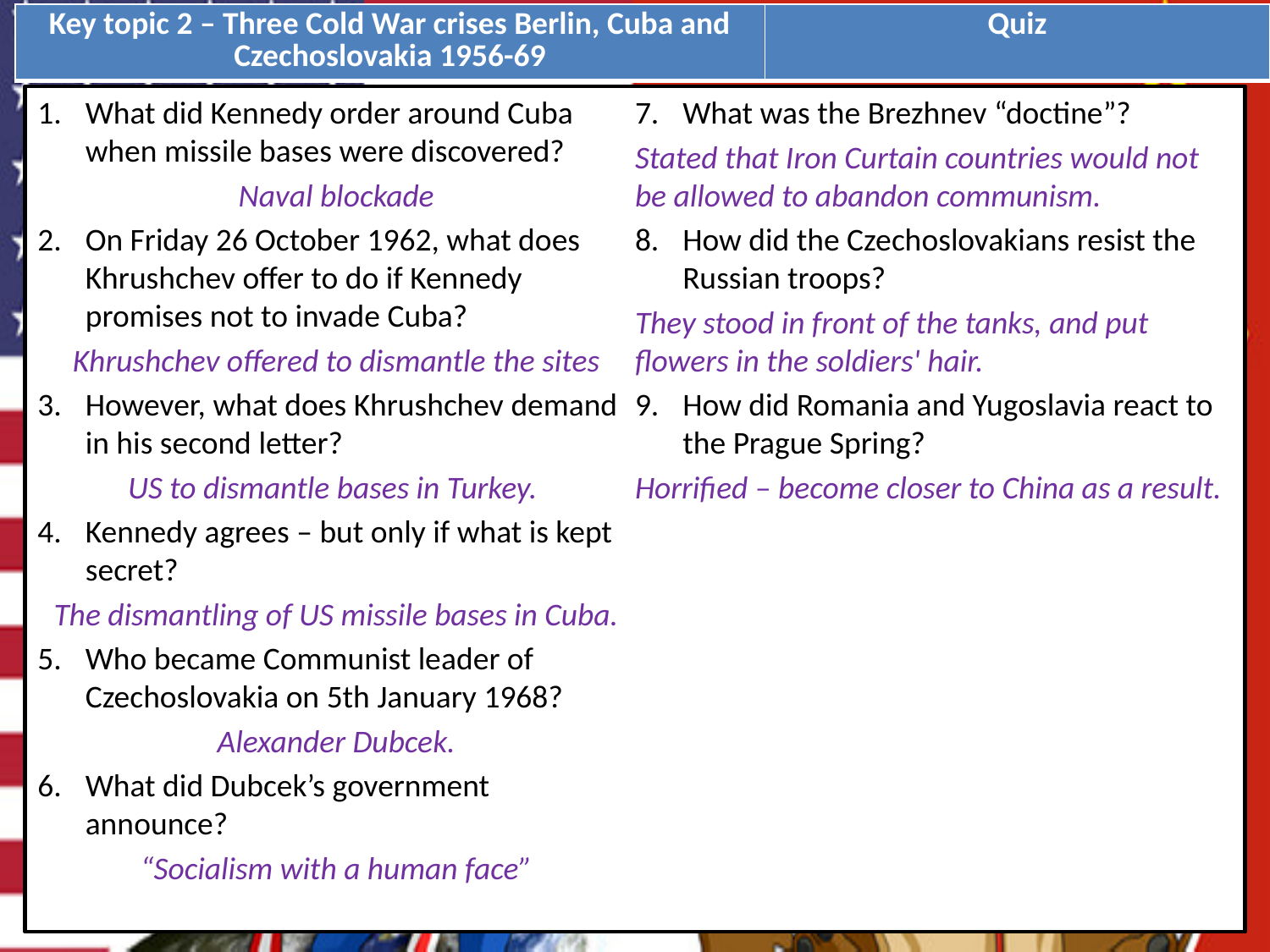

| Key topic 2 – Three Cold War crises Berlin, Cuba and Czechoslovakia 1956-69 | Quiz |
| --- | --- |
What did Kennedy order around Cuba when missile bases were discovered?
Naval blockade
On Friday 26 October 1962, what does Khrushchev offer to do if Kennedy promises not to invade Cuba?
Khrushchev offered to dismantle the sites
However, what does Khrushchev demand in his second letter?
US to dismantle bases in Turkey.
Kennedy agrees – but only if what is kept secret?
The dismantling of US missile bases in Cuba.
Who became Communist leader of Czechoslovakia on 5th January 1968?
Alexander Dubcek.
What did Dubcek’s government announce?
“Socialism with a human face”

What was the Brezhnev “doctine”?
Stated that Iron Curtain countries would not be allowed to abandon communism.
How did the Czechoslovakians resist the Russian troops?
They stood in front of the tanks, and put flowers in the soldiers' hair.
How did Romania and Yugoslavia react to the Prague Spring?
Horrified – become closer to China as a result.